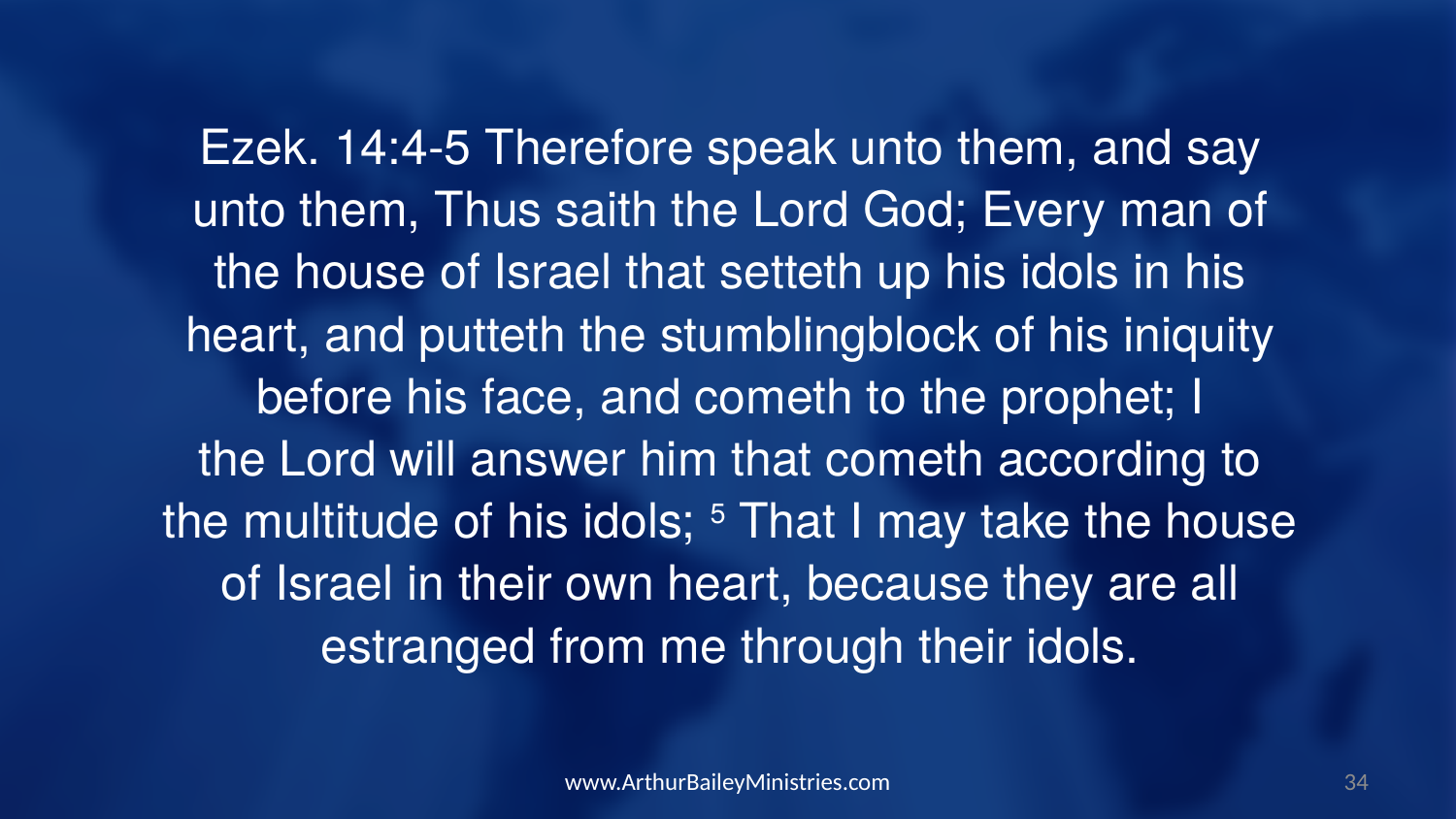

Ezek. 14:4-5 Therefore speak unto them, and say unto them, Thus saith the Lord God; Every man of the house of Israel that setteth up his idols in his heart, and putteth the stumblingblock of his iniquity before his face, and cometh to the prophet; I the Lord will answer him that cometh according to the multitude of his idols; 5 That I may take the house of Israel in their own heart, because they are all estranged from me through their idols.
www.ArthurBaileyMinistries.com
34